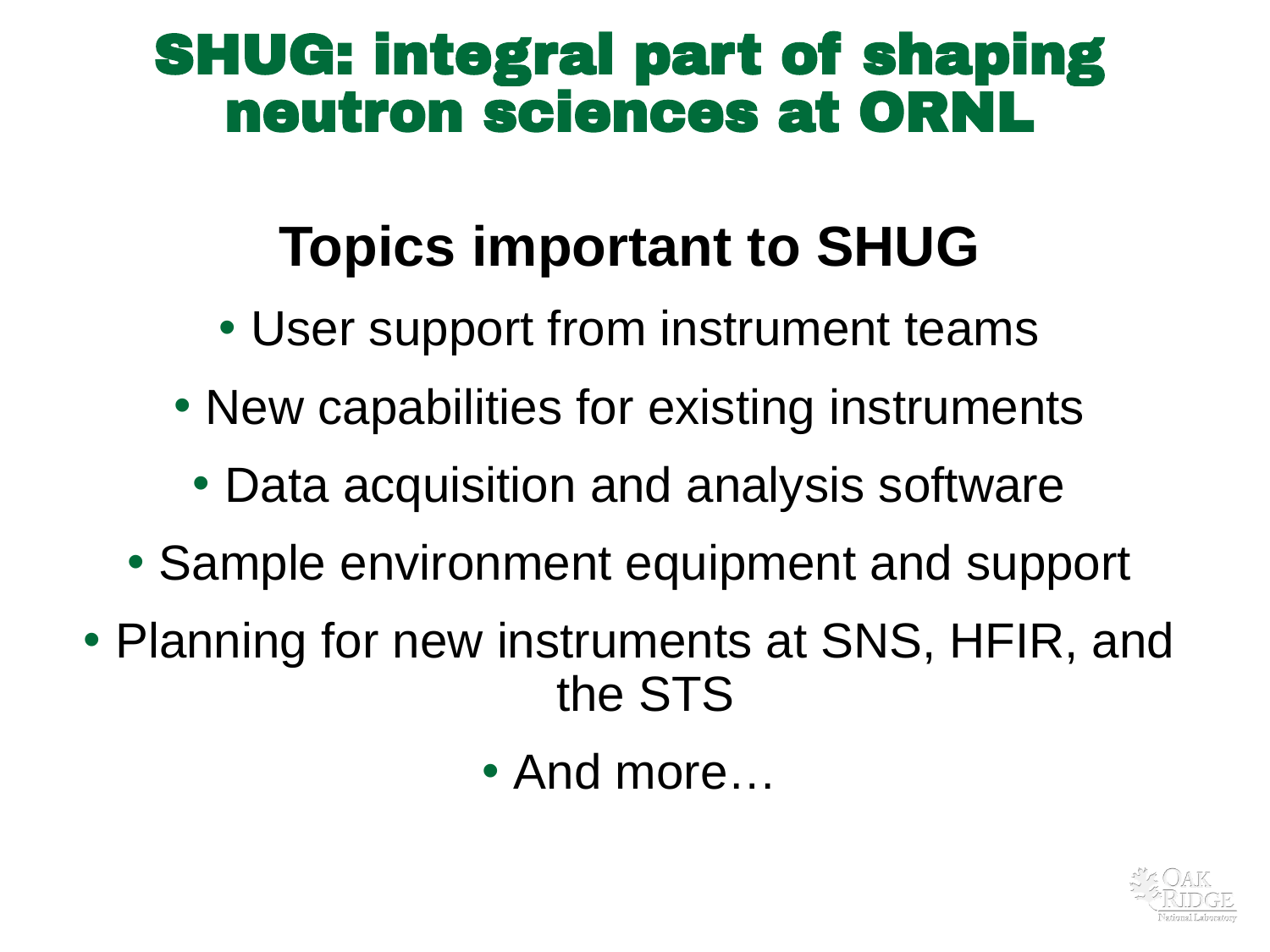

# SHUG: integral part of shaping neutron sciences at ORNL
Topics important to SHUG
User support from instrument teams
New capabilities for existing instruments
Data acquisition and analysis software
Sample environment equipment and support
Planning for new instruments at SNS, HFIR, and the STS
And more…